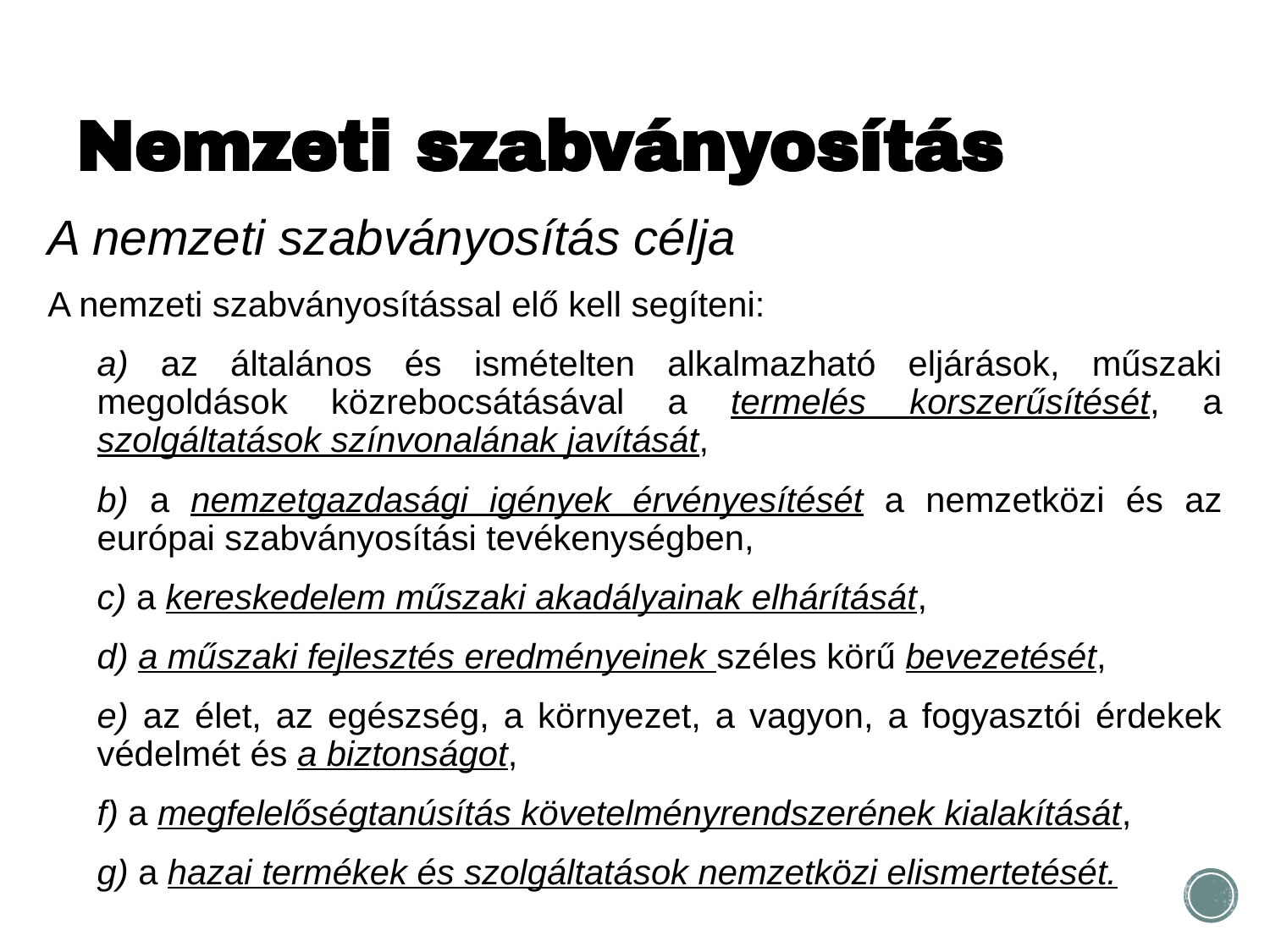

# Nemzeti szabványosítás
A nemzeti szabványosítás célja
A nemzeti szabványosítással elő kell segíteni:
a) az általános és ismételten alkalmazható eljárások, műszaki megoldások közrebocsátásával a termelés korszerűsítését, a szolgáltatások színvonalának javítását,
b) a nemzetgazdasági igények érvényesítését a nemzetközi és az európai szabványosítási tevékenységben,
c) a kereskedelem műszaki akadályainak elhárítását,
d) a műszaki fejlesztés eredményeinek széles körű bevezetését,
e) az élet, az egészség, a környezet, a vagyon, a fogyasztói érdekek védelmét és a biztonságot,
f) a megfelelőségtanúsítás követelményrendszerének kialakítását,
g) a hazai termékek és szolgáltatások nemzetközi elismertetését.